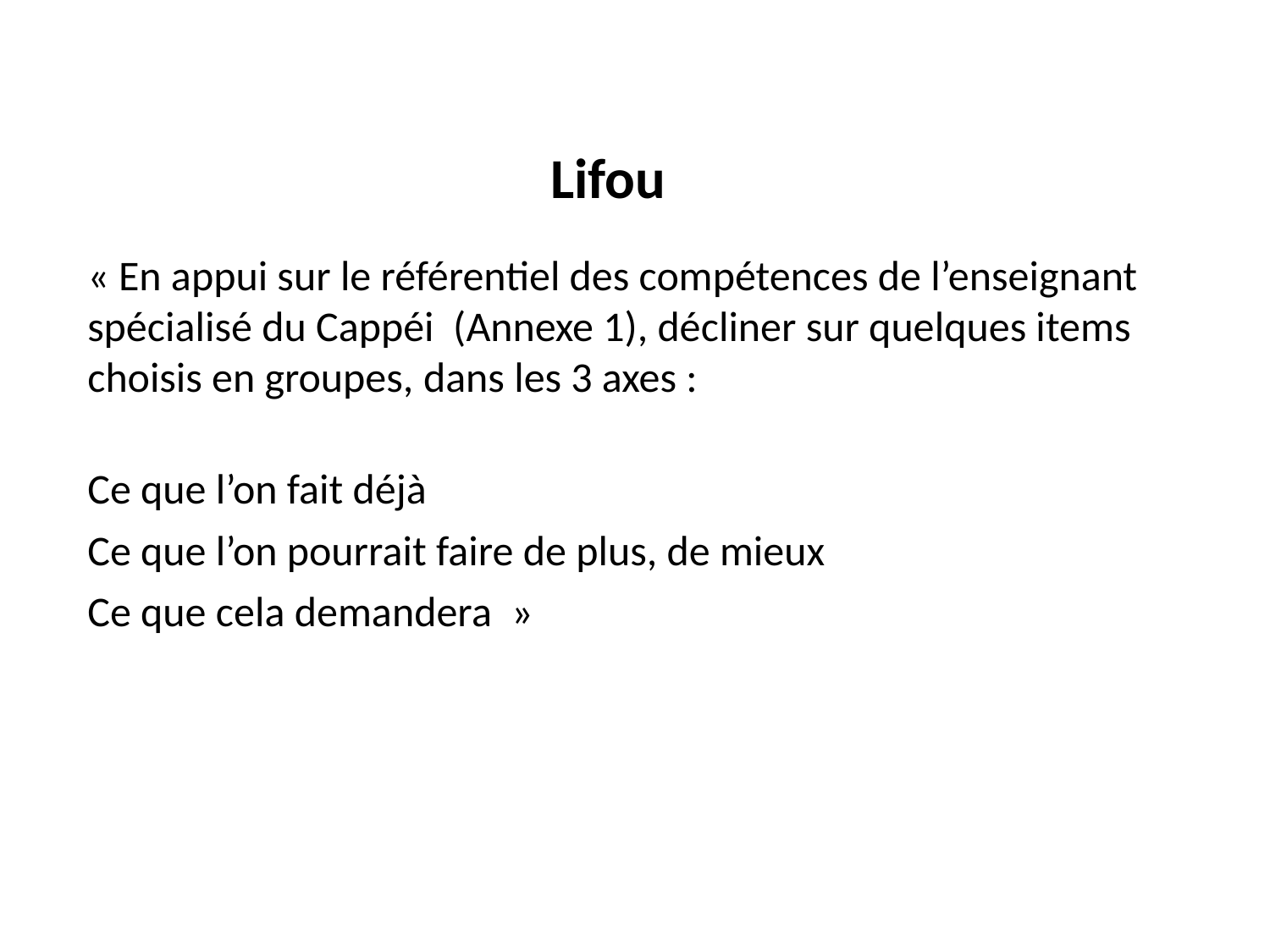

Lifou

« En appui sur le référentiel des compétences de l’enseignant spécialisé du Cappéi  (Annexe 1), décliner sur quelques items choisis en groupes, dans les 3 axes :

Ce que l’on fait déjà
Ce que l’on pourrait faire de plus, de mieux
Ce que cela demandera  »